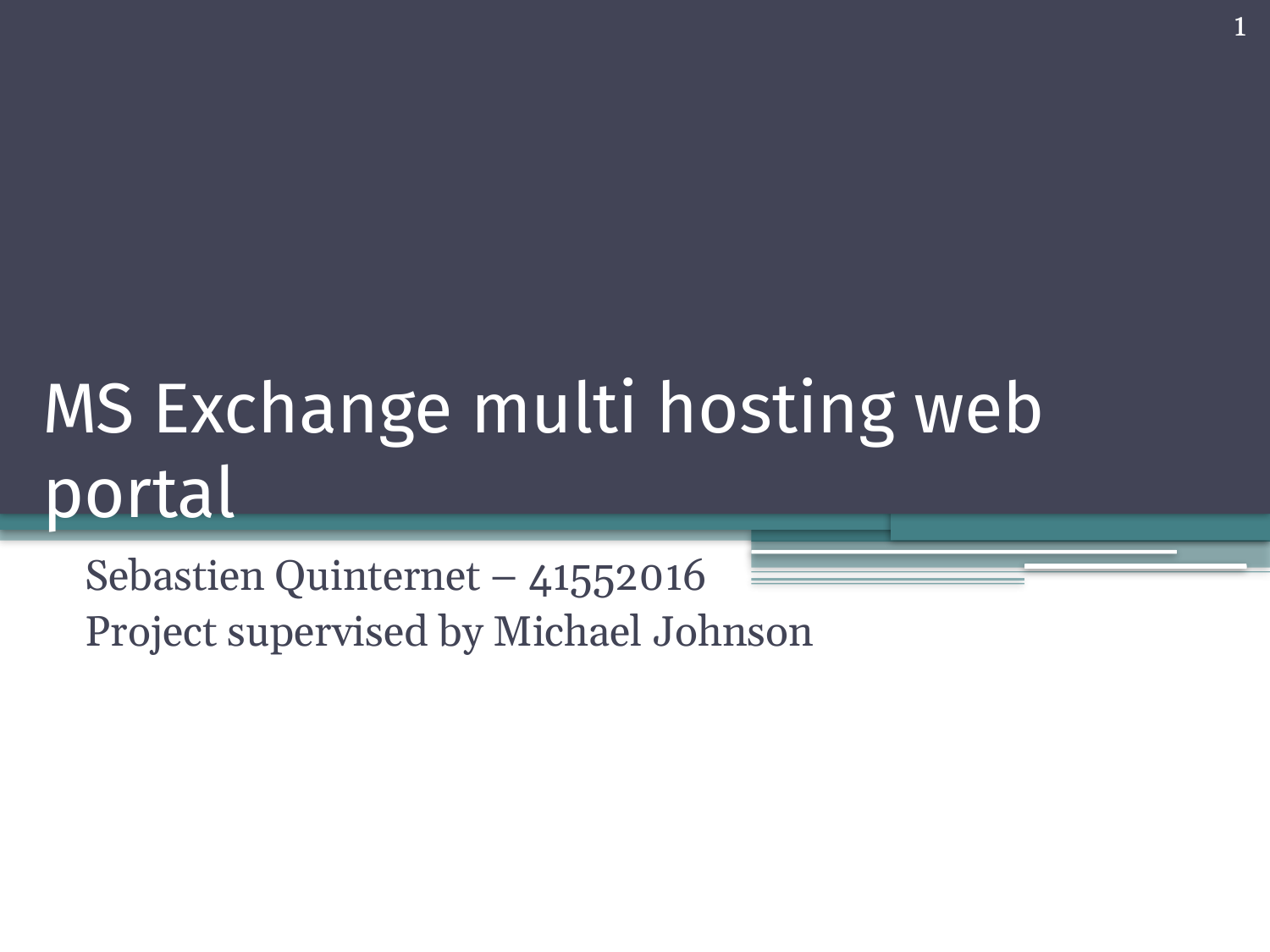

1
# MS Exchange multi hosting web portal
Sebastien Quinternet – 41552016
Project supervised by Michael Johnson